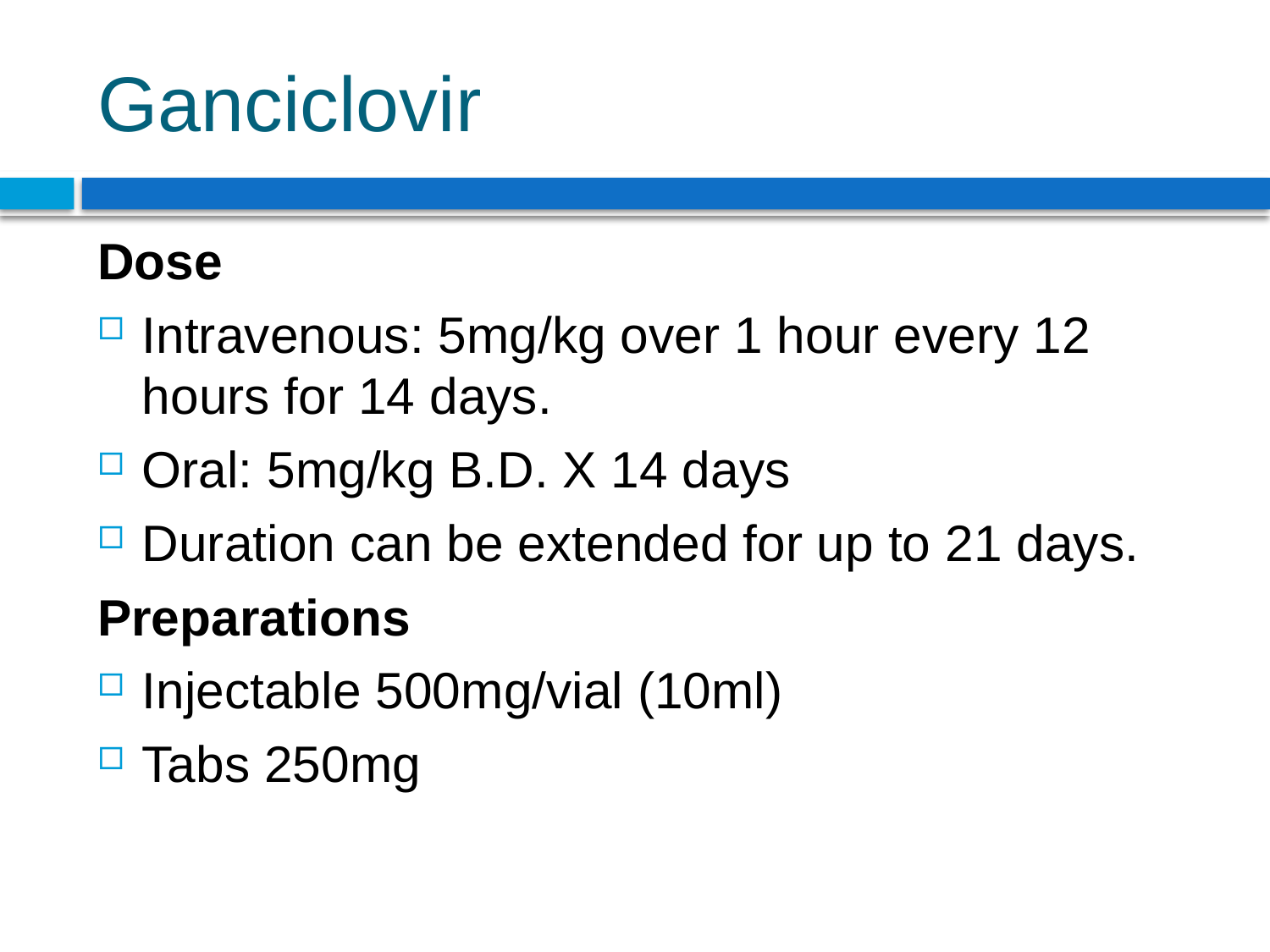

# Ganciclovir
Dose
Intravenous: 5mg/kg over 1 hour every 12 hours for 14 days.
Oral: 5mg/kg B.D. X 14 days
Duration can be extended for up to 21 days.
Preparations
Injectable 500mg/vial (10ml)
Tabs 250mg